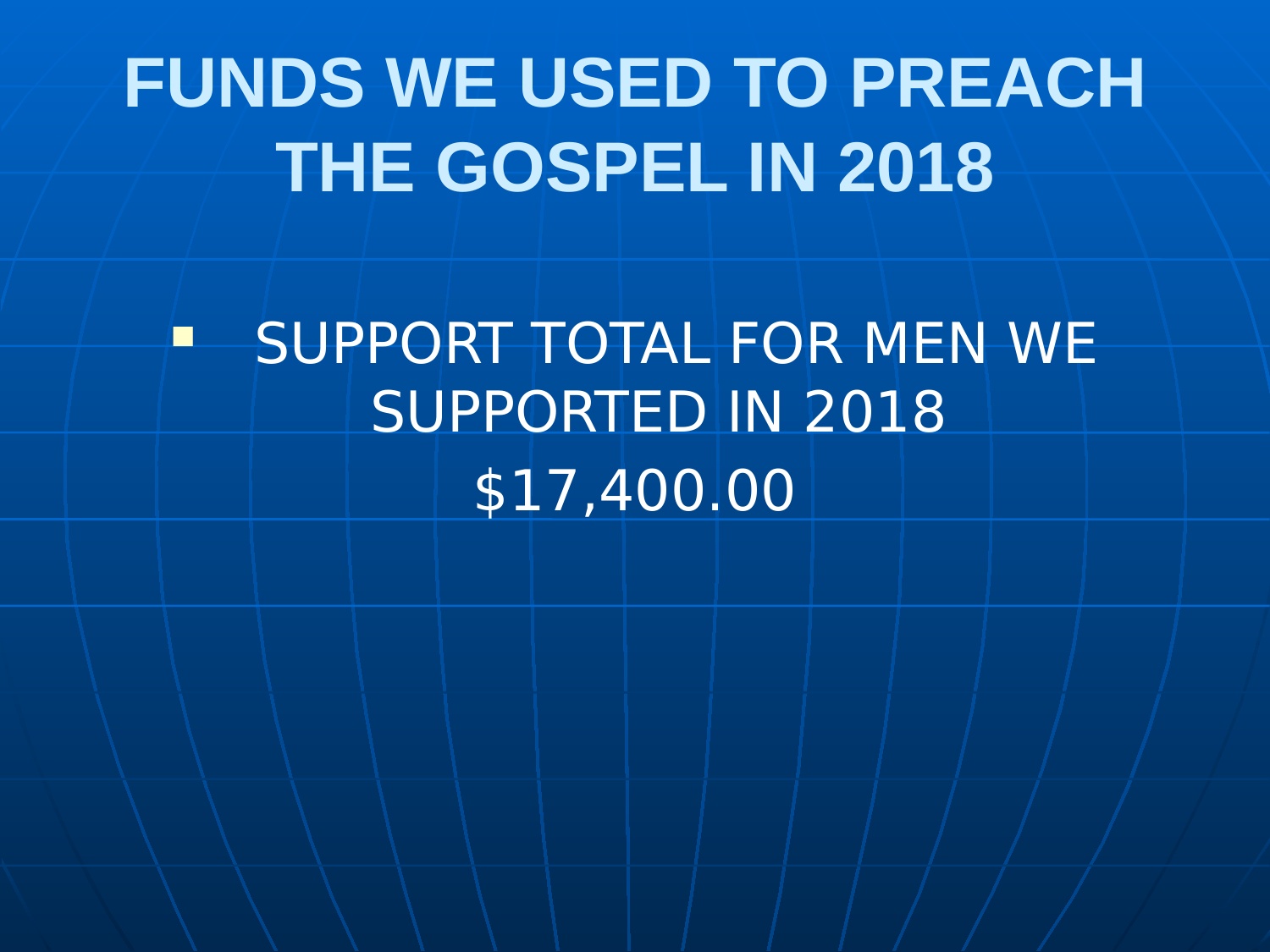

# FUNDS WE USED TO PREACH THE GOSPEL IN 2018

  SUPPORT TOTAL FOR MEN WE SUPPORTED IN 2018
$17,400.00